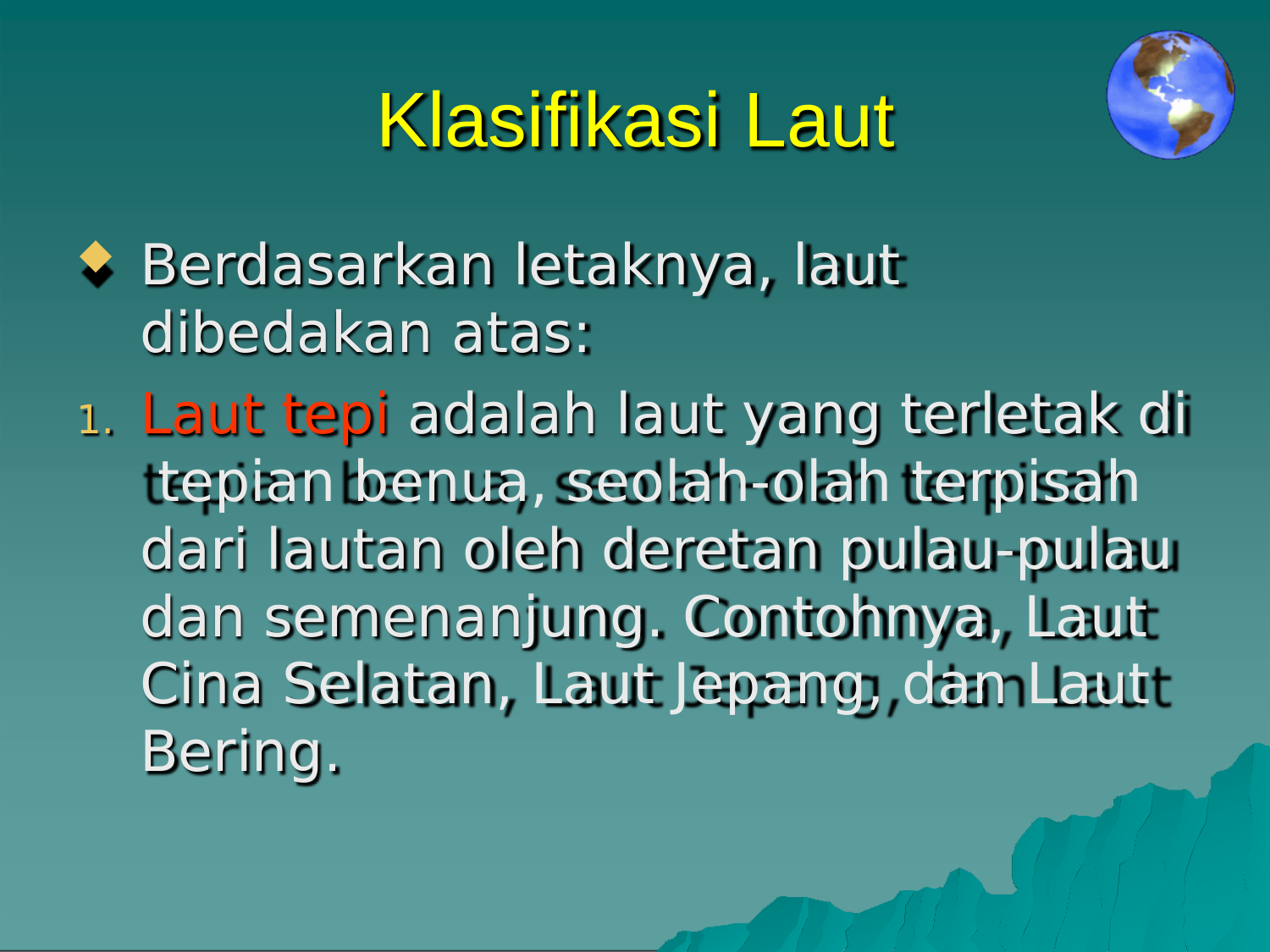

# Klasifikasi Laut

Berdasarkan letaknya, laut
dibedakan atas:
1.	Laut tepi adalah laut yang terletak di  tepian benua, seolah-olah terpisah  dari lautan oleh deretan pulau-pulau  dan semenanjung. Contohnya, Laut  Cina Selatan, Laut Jepang, dan Laut  Bering.